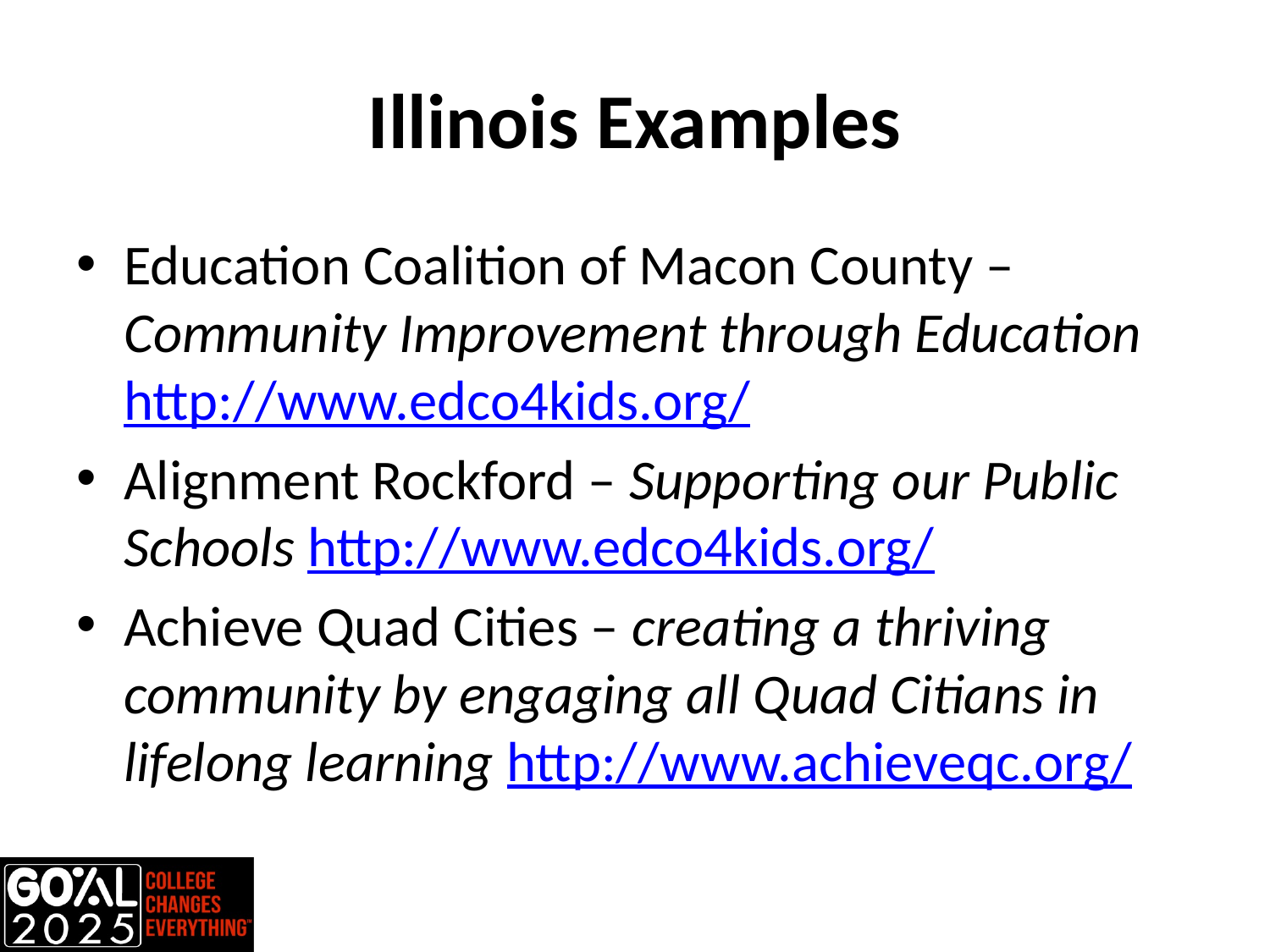

# Illinois Examples
Education Coalition of Macon County – Community Improvement through Education http://www.edco4kids.org/
Alignment Rockford – Supporting our Public Schools http://www.edco4kids.org/
Achieve Quad Cities – creating a thriving community by engaging all Quad Citians in lifelong learning http://www.achieveqc.org/